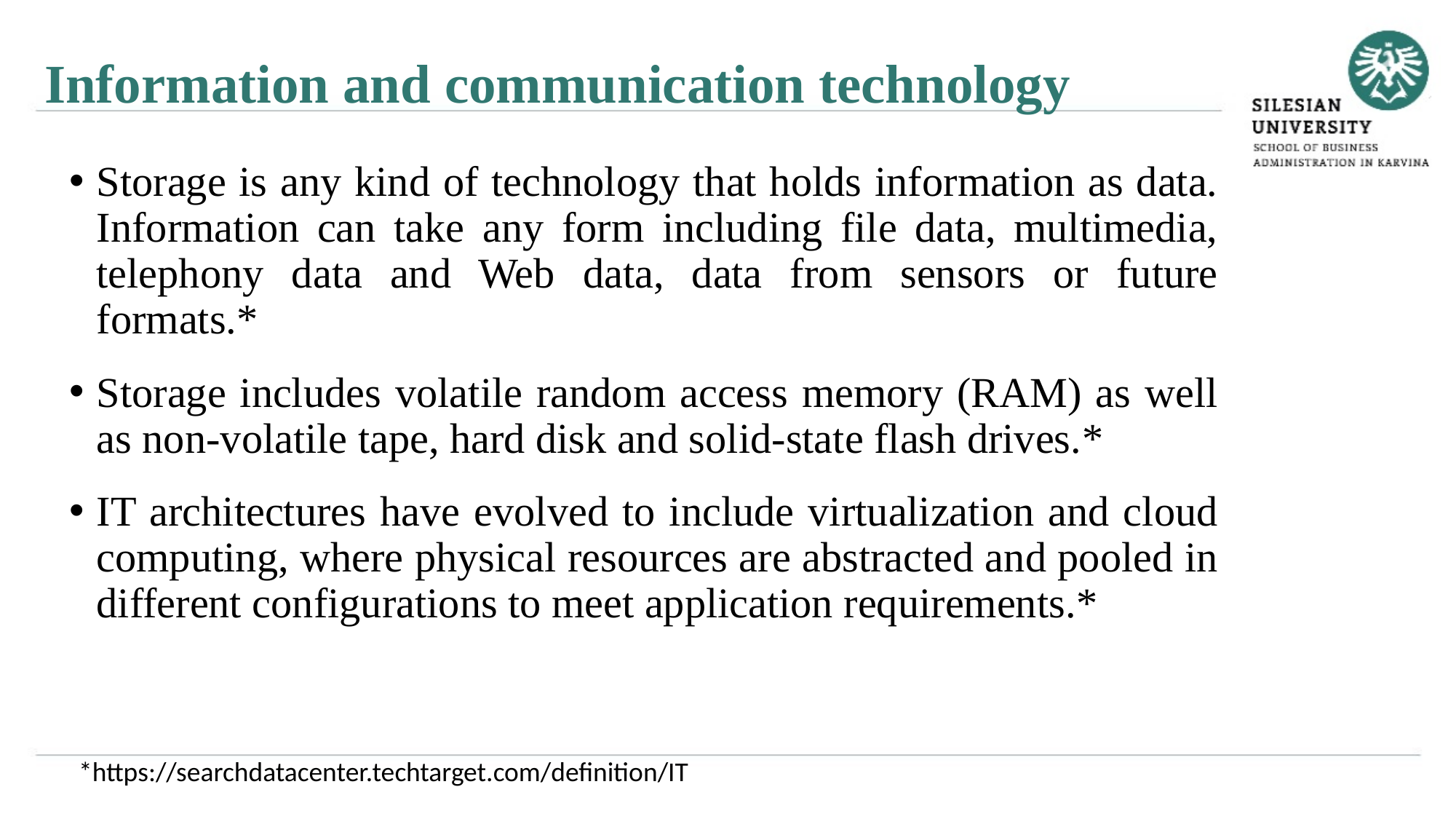

Information and communication technology
Storage is any kind of technology that holds information as data. Information can take any form including file data, multimedia, telephony data and Web data, data from sensors or future formats.*
Storage includes volatile random access memory (RAM) as well as non-volatile tape, hard disk and solid-state flash drives.*
IT architectures have evolved to include virtualization and cloud computing, where physical resources are abstracted and pooled in different configurations to meet application requirements.*
*https://searchdatacenter.techtarget.com/definition/IT